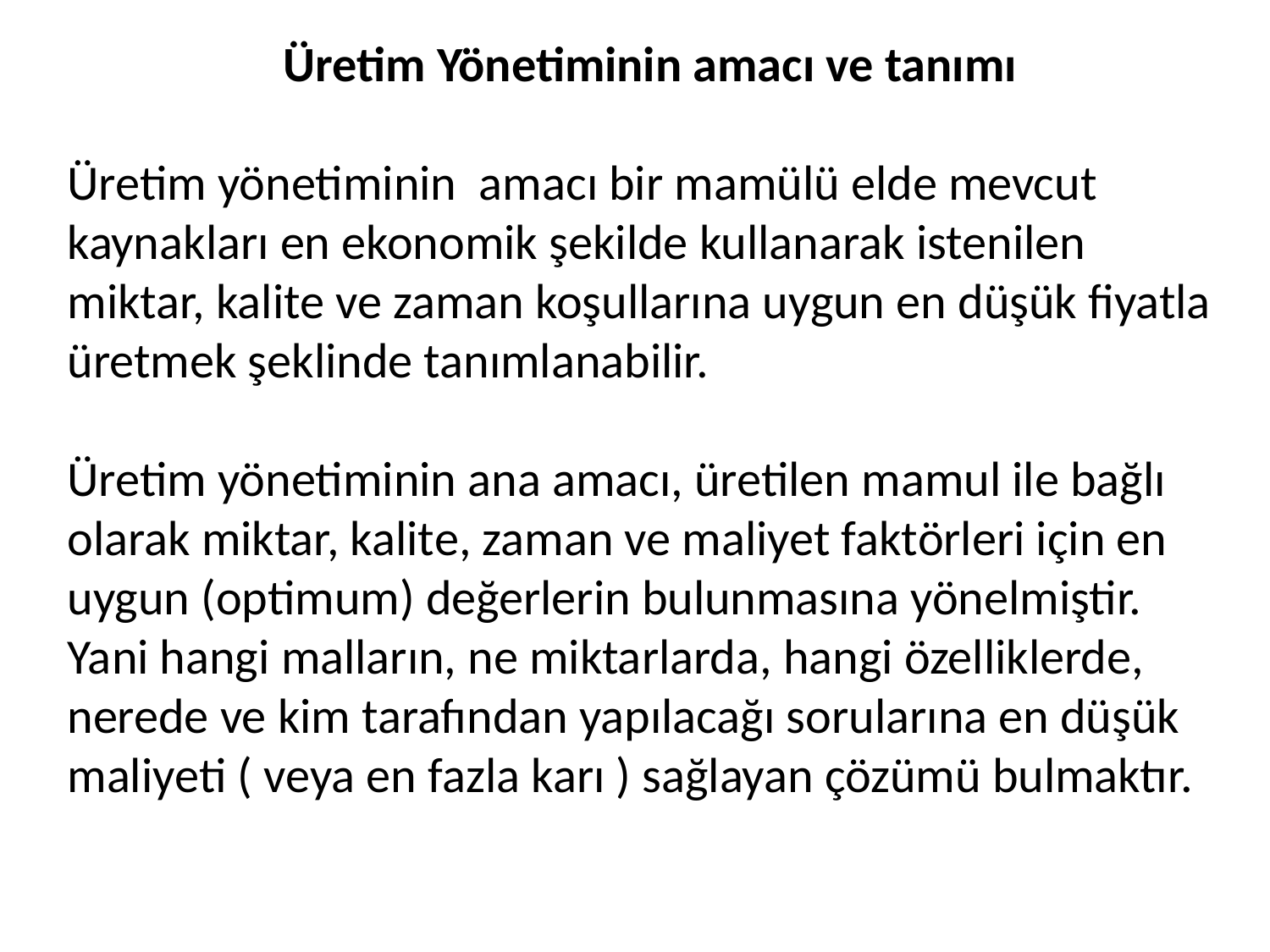

Üretim Yönetiminin amacı ve tanımı

Üretim yönetiminin  amacı bir mamülü elde mevcut kaynakları en ekonomik şekilde kullanarak istenilen miktar, kalite ve zaman koşullarına uygun en düşük fiyatla üretmek şeklinde tanımlanabilir.

Üretim yönetiminin ana amacı, üretilen mamul ile bağlı olarak miktar, kalite, zaman ve maliyet faktörleri için en uygun (optimum) değerlerin bulunmasına yönelmiştir. Yani hangi malların, ne miktarlarda, hangi özelliklerde, nerede ve kim tarafından yapılacağı sorularına en düşük maliyeti ( veya en fazla karı ) sağlayan çözümü bulmaktır.